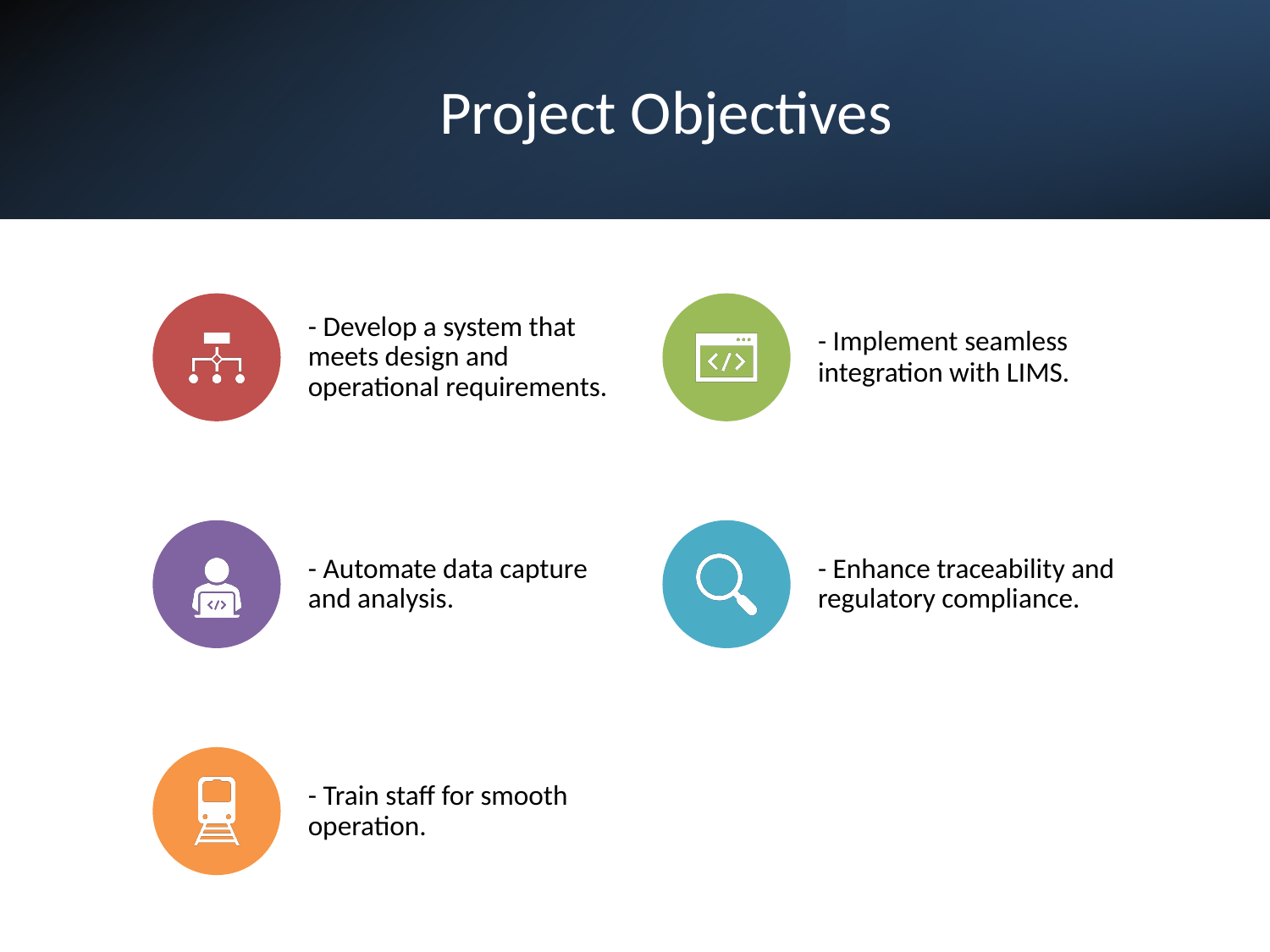

# Project Objectives
- Develop a system that meets design and operational requirements.
- Implement seamless integration with LIMS.
- Automate data capture and analysis.
- Enhance traceability and regulatory compliance.
- Train staff for smooth operation.